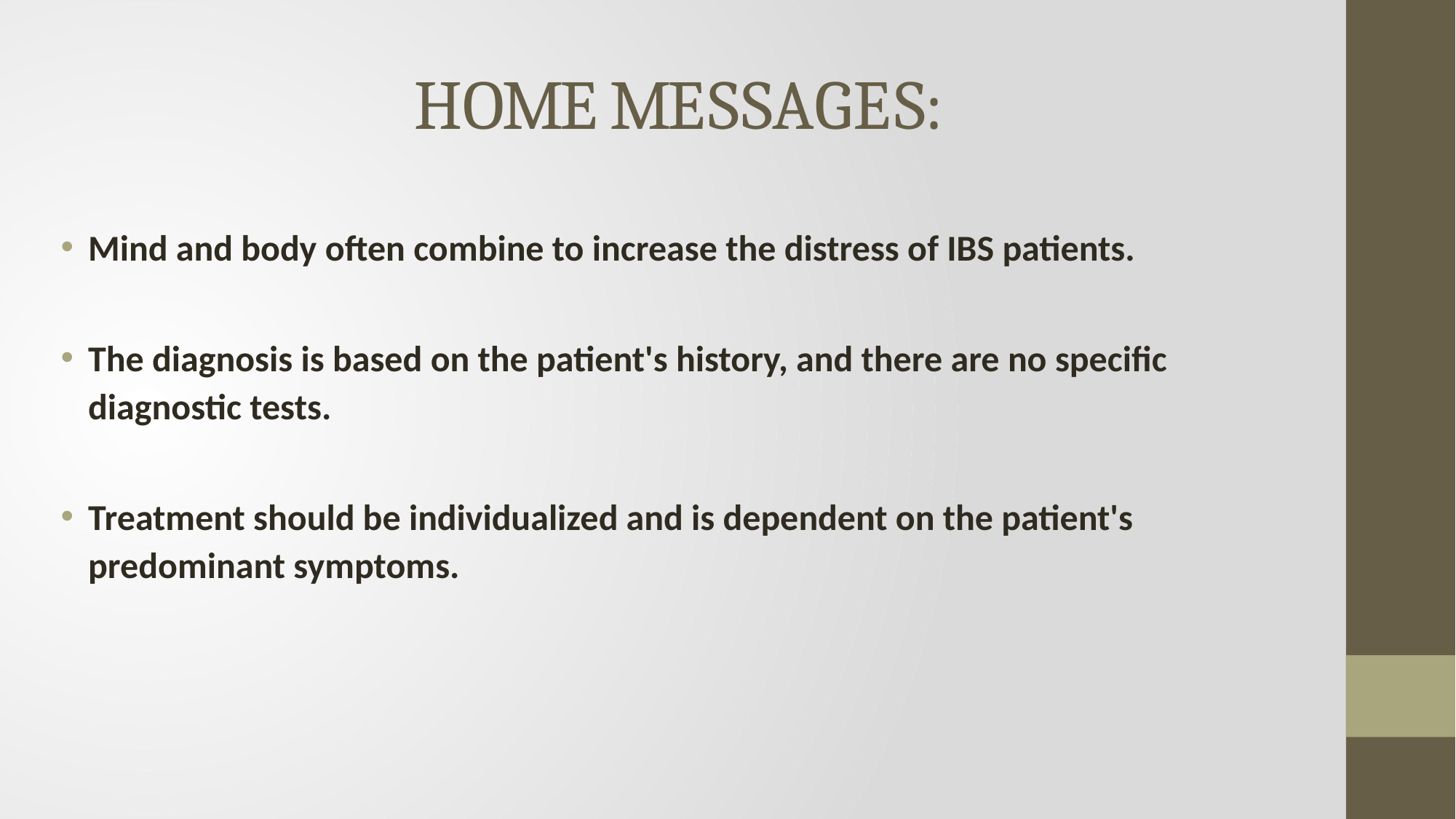

# HOME MESSAGES:

Mind and body often combine to increase the distress of IBS patients.

The diagnosis is based on the patient's history, and there are no specific diagnostic tests.

Treatment should be individualized and is dependent on the patient's predominant symptoms.